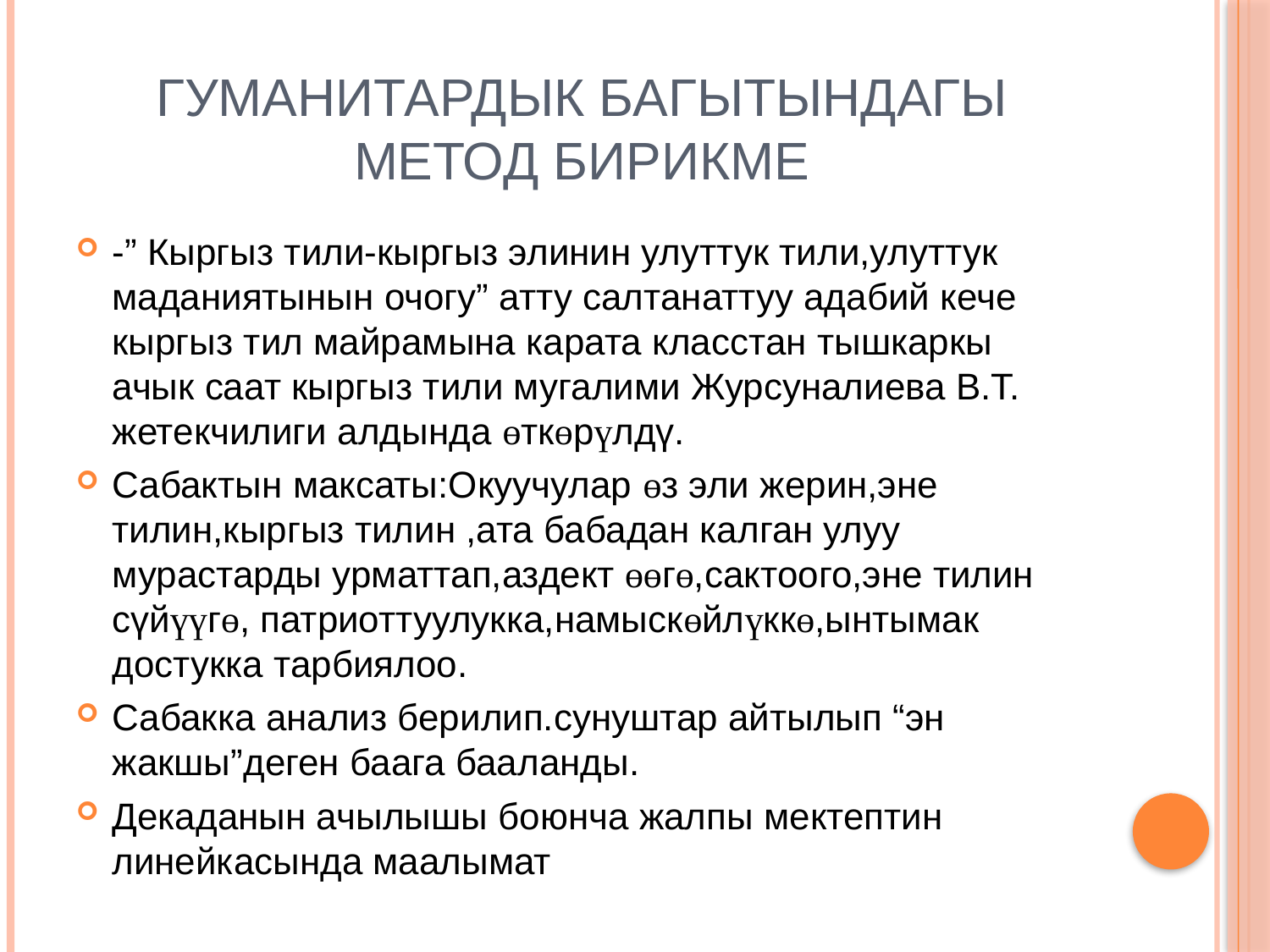

# Гуманитардык багытындагы метод бирикме
-” Кыргыз тили-кыргыз элинин улуттук тили,улуттук маданиятынын очогу” атту салтанаттуу адабий кече кыргыз тил майрамына карата класстан тышкаркы  ачык саат кыргыз тили мугалими Журсуналиева В.Т. жетекчилиги алдында өткөрүлдү.
Сабактын максаты:Окуучулар өз эли жерин,эне тилин,кыргыз тилин ,ата бабадан калган улуу мурастарды урматтап,аздект өөгө,сактоого,эне тилин сүйүүгө, патриоттуулукка,намыскөйлүккө,ынтымак достукка тарбиялоо.
Сабакка анализ берилип.сунуштар айтылып “эн жакшы”деген баага бааланды.
Декаданын ачылышы боюнча жалпы мектептин линейкасында маалымат